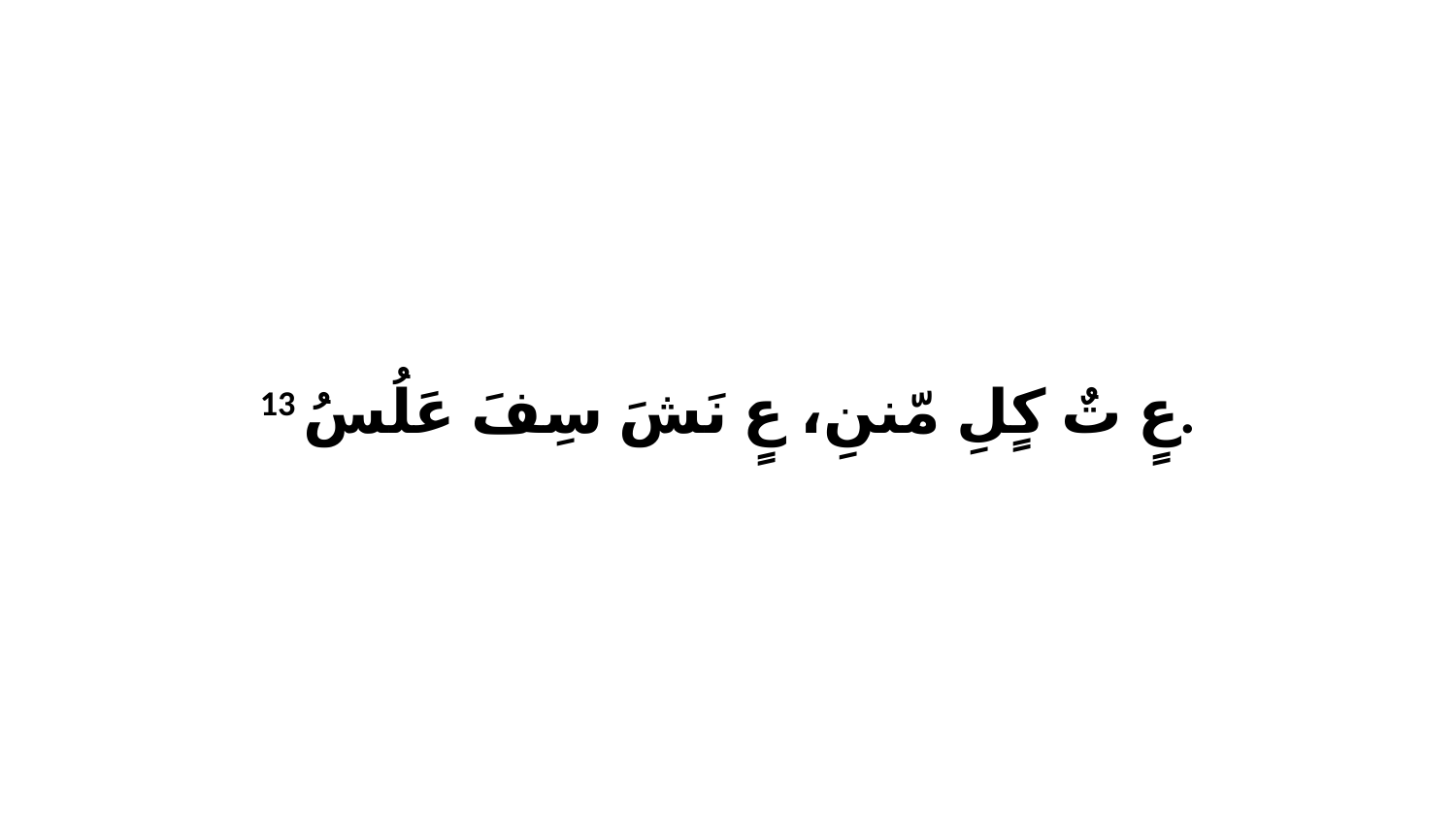

13 عٍ تٌ كٍلِ مّننِ، عٍ نَشَ سِفَ عَلُسُ.